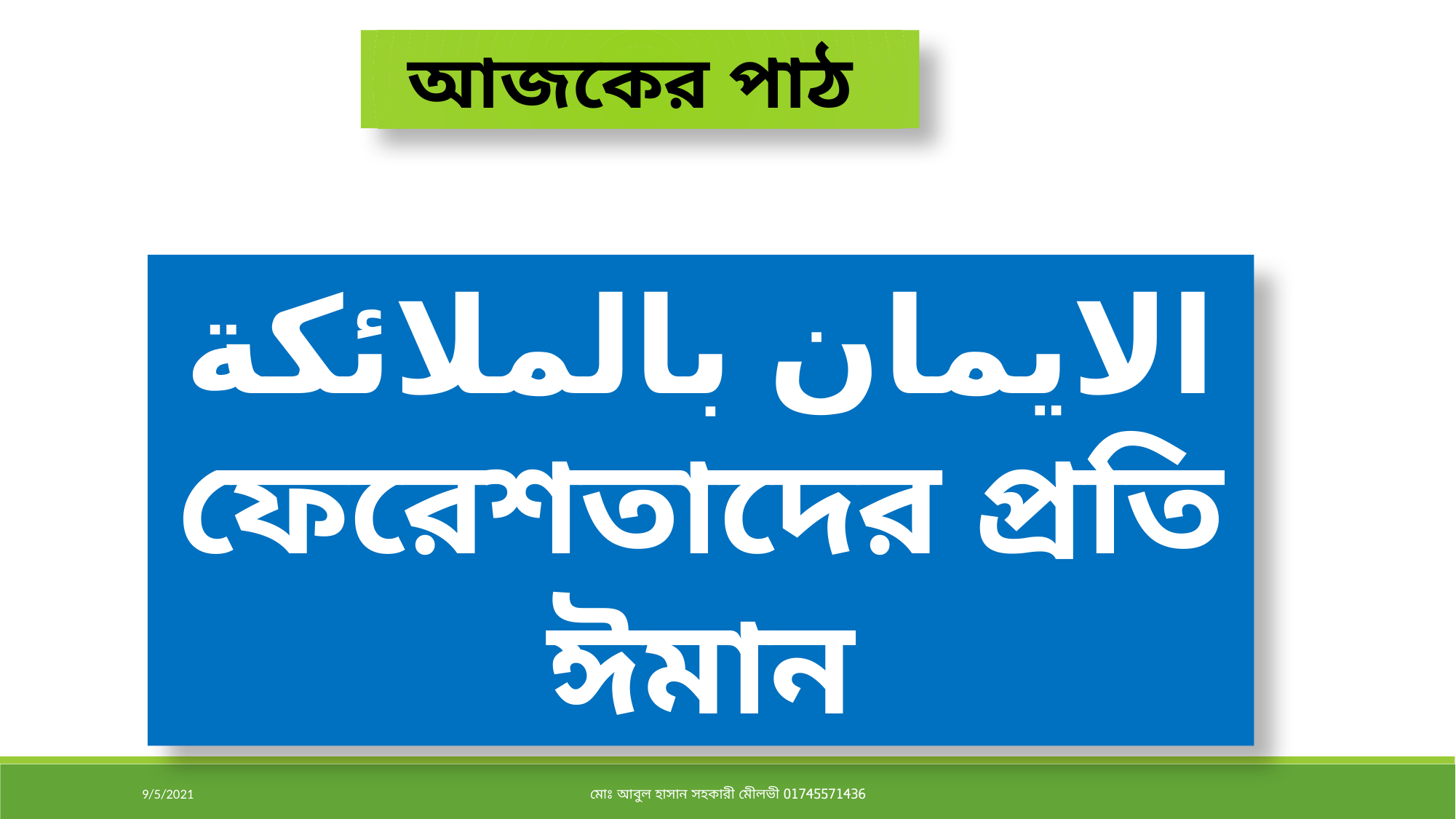

আজকের পাঠ
الايمان بالملائكة
ফেরেশতাদের প্রতি ঈমান
9/5/2021
মোঃ আবুল হাসান সহকারী মেীলভী 01745571436